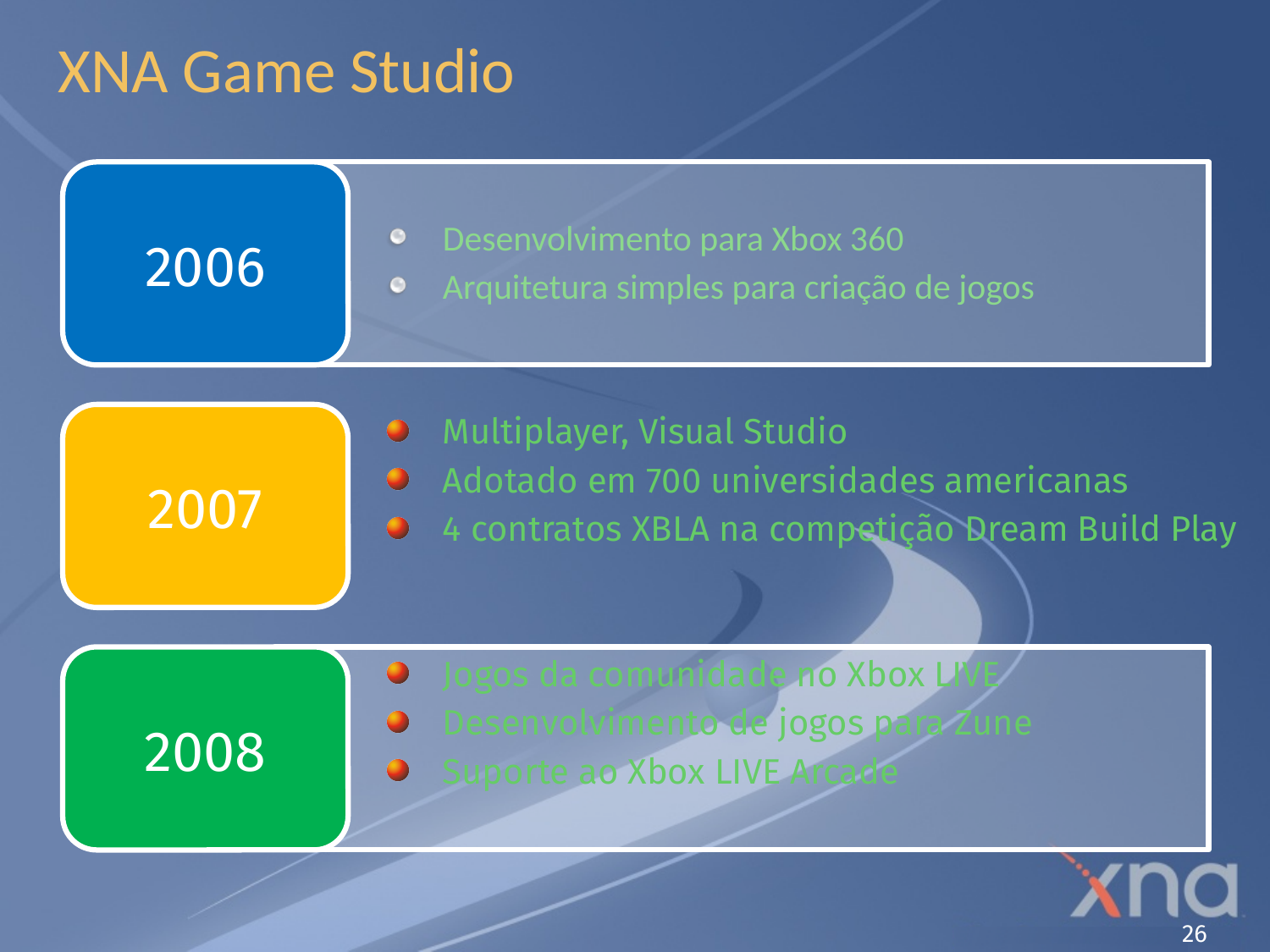

# XNA Game Studio
2006

Desenvolvimento para Xbox 360
Arquitetura simples para criação de jogos
2007

Multiplayer, Visual Studio
Adotado em 700 universidades americanas
4 contratos XBLA na competição Dream Build Play
2008

Jogos da comunidade no Xbox LIVE
Desenvolvimento de jogos para Zune
Suporte ao Xbox LIVE Arcade